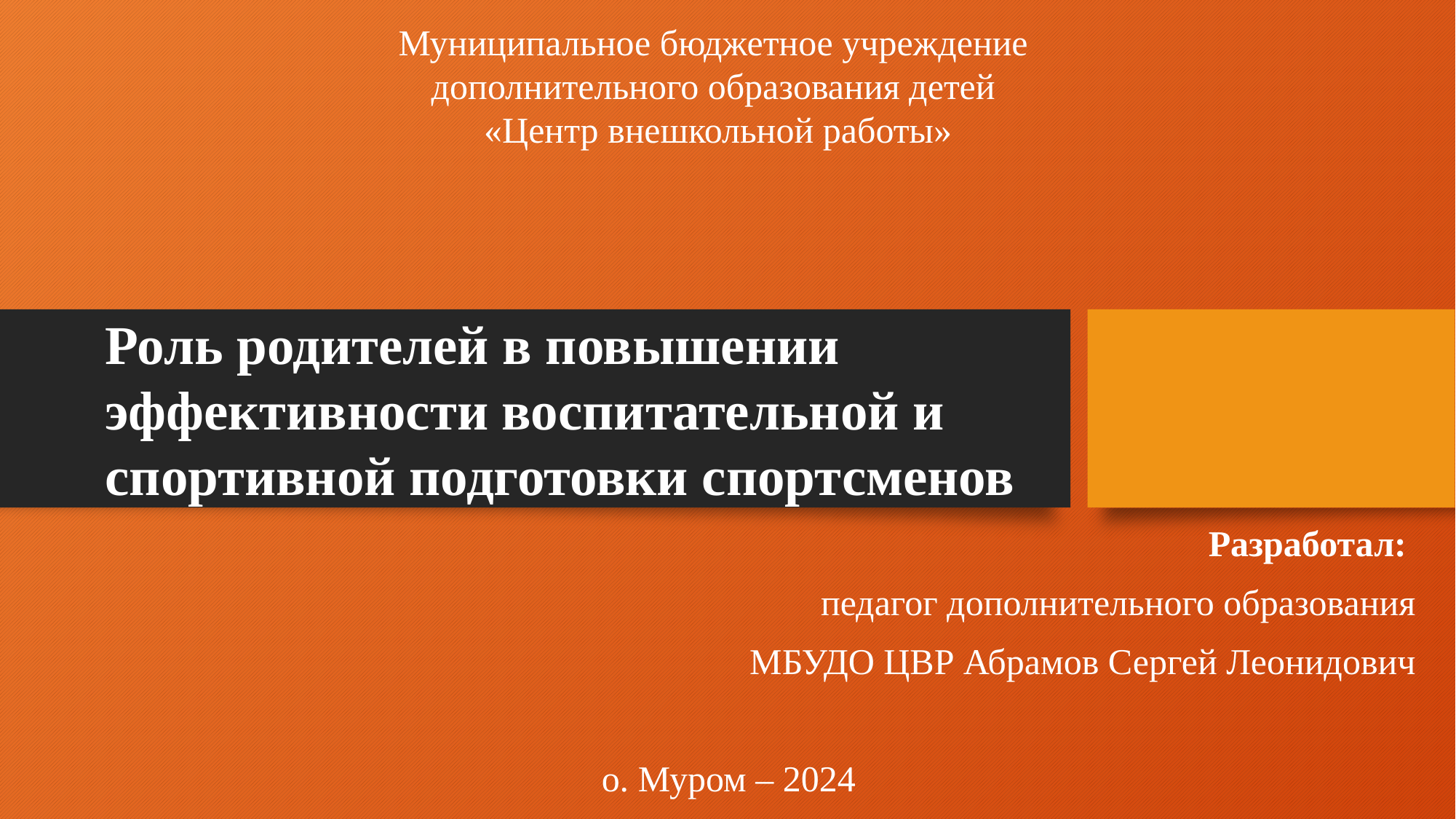

Муниципальное бюджетное учреждение дополнительного образования детей
 «Центр внешкольной работы»
Роль родителей в повышении эффективности воспитательной и    спортивной подготовки спортсменов
Разработал:
педагог дополнительного образования
МБУДО ЦВР Абрамов Сергей Леонидович
о. Муром – 2024